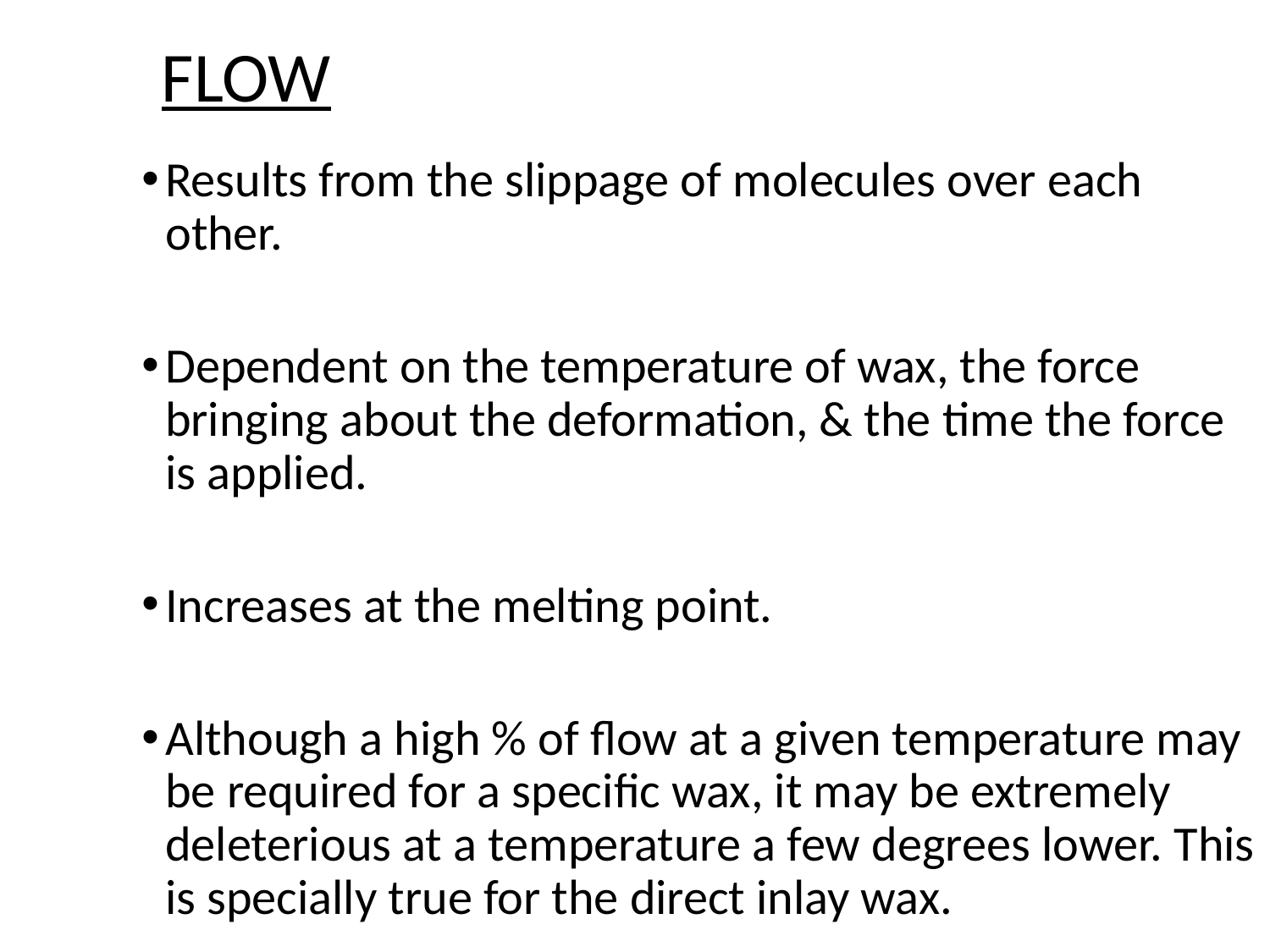

# FLOW
Results from the slippage of molecules over each other.

Dependent on the temperature of wax, the force bringing about the deformation, & the time the force is applied.

Increases at the melting point.

Although a high % of flow at a given temperature may be required for a specific wax, it may be extremely deleterious at a temperature a few degrees lower. This is specially true for the direct inlay wax.